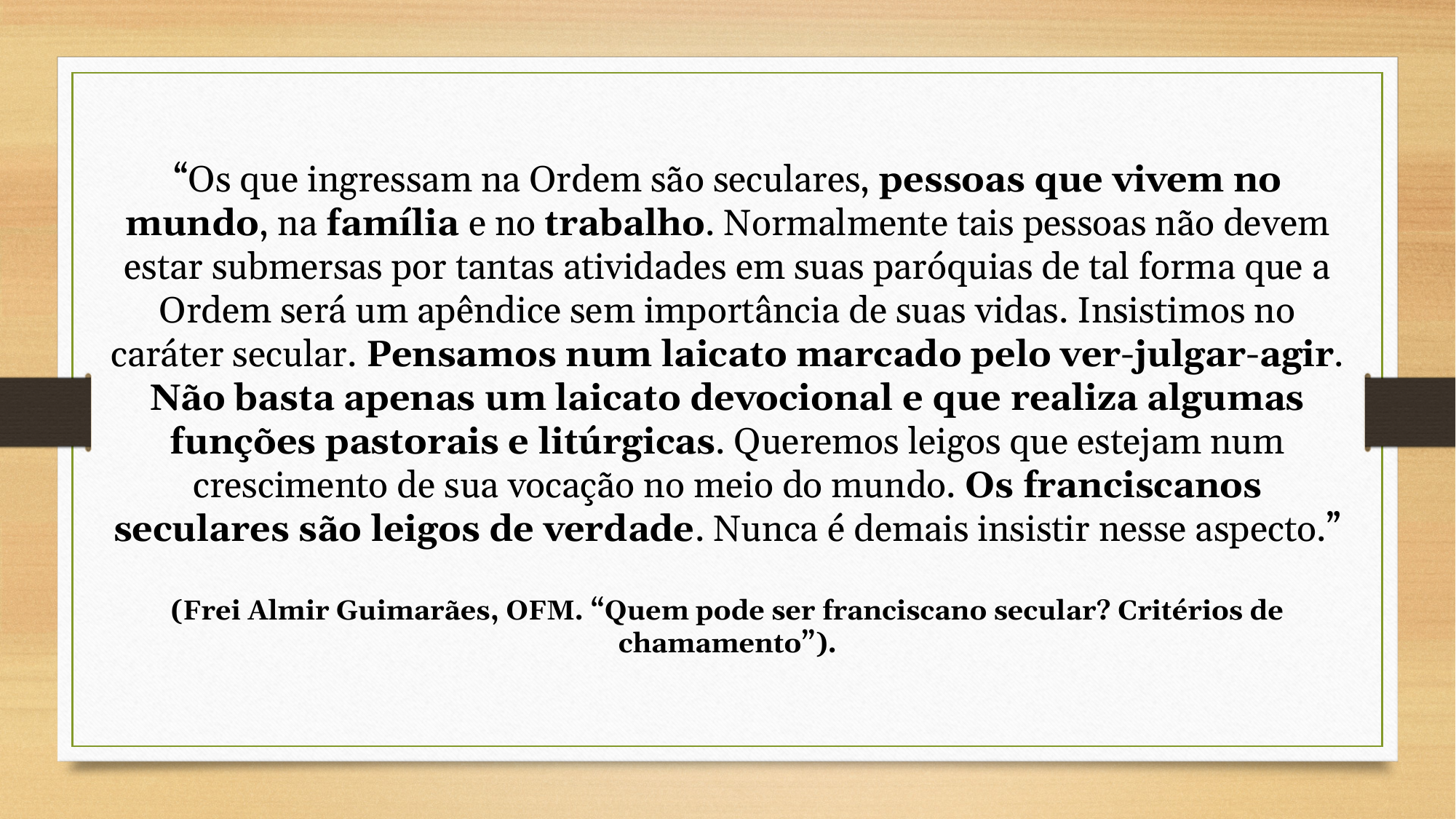

“Os que ingressam na Ordem são seculares, pessoas que vivem no mundo, na família e no trabalho. Normalmente tais pessoas não devem estar submersas por tantas atividades em suas paróquias de tal forma que a Ordem será um apêndice sem importância de suas vidas. Insistimos no caráter secular. Pensamos num laicato marcado pelo ver-julgar-agir. Não basta apenas um laicato devocional e que realiza algumas funções pastorais e litúrgicas. Queremos leigos que estejam num crescimento de sua vocação no meio do mundo. Os franciscanos seculares são leigos de verdade. Nunca é demais insistir nesse aspecto.”

(Frei Almir Guimarães, OFM. “Quem pode ser franciscano secular? Critérios de chamamento”).